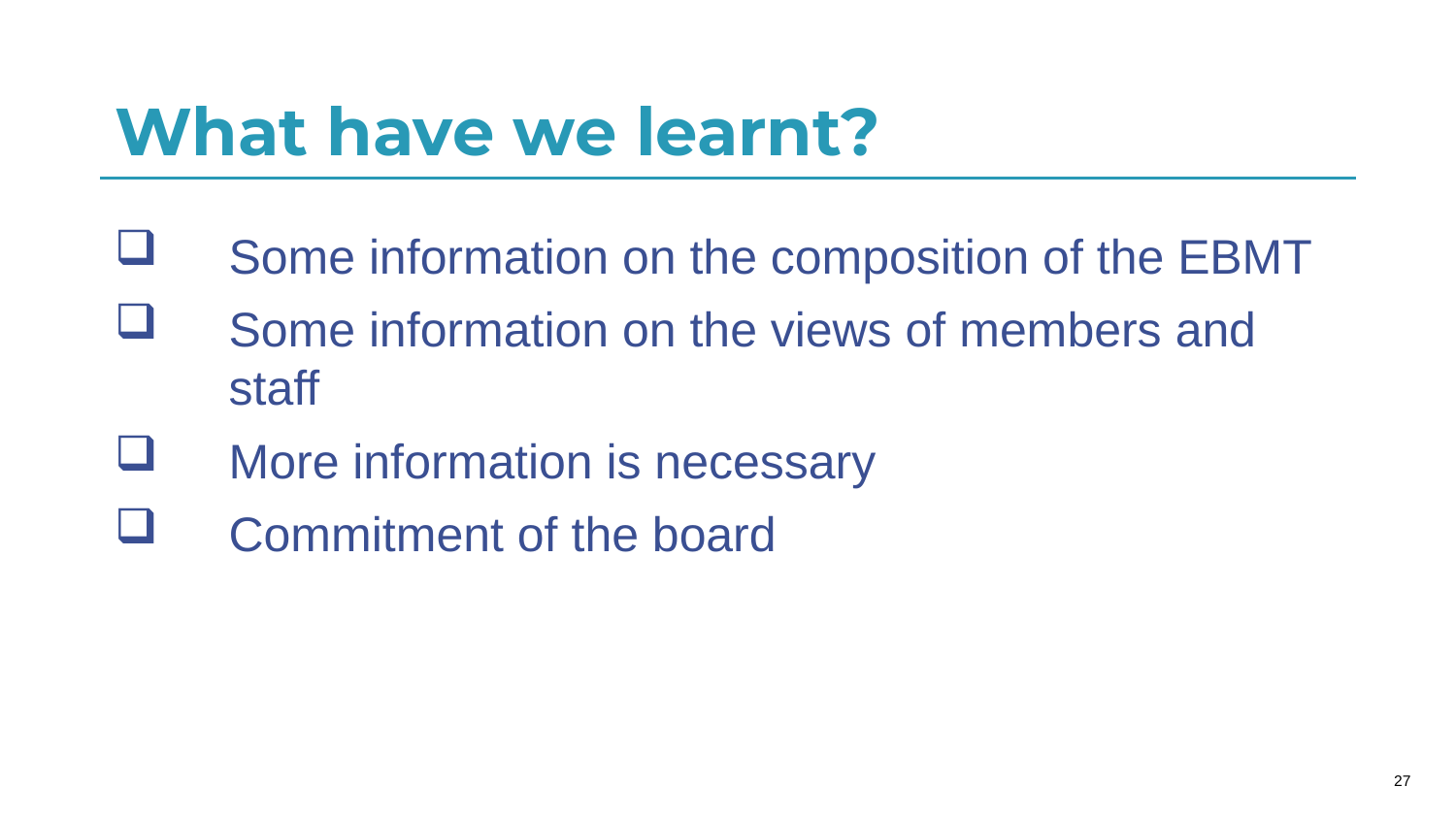

# What have we learnt?
Some information on the composition of the EBMT
Some information on the views of members and staff
More information is necessary
Commitment of the board